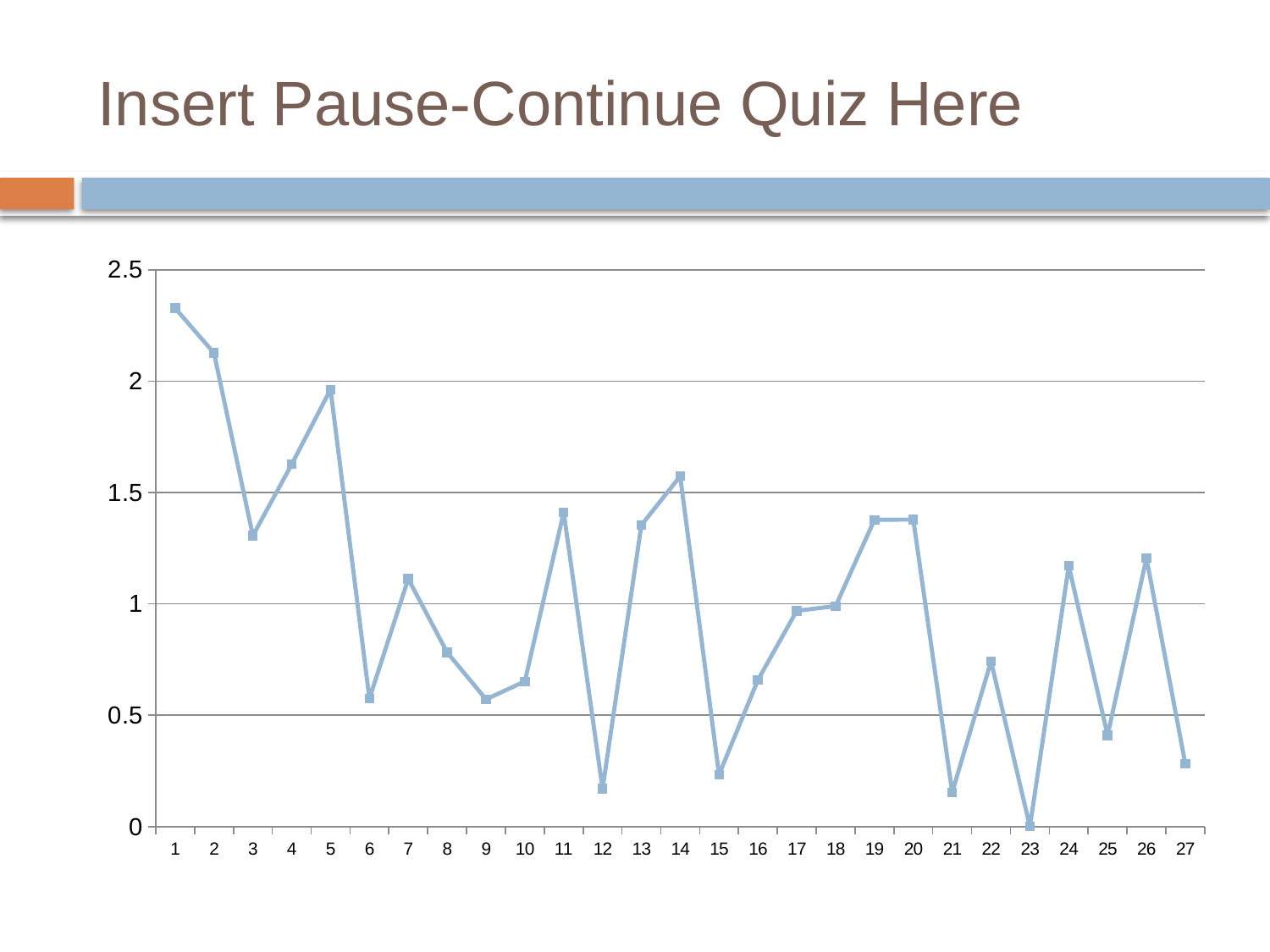

# Insert Pause-Continue Quiz Here

### Chart

| Category |
|---|

### Chart

| Category |  |
|---|---|